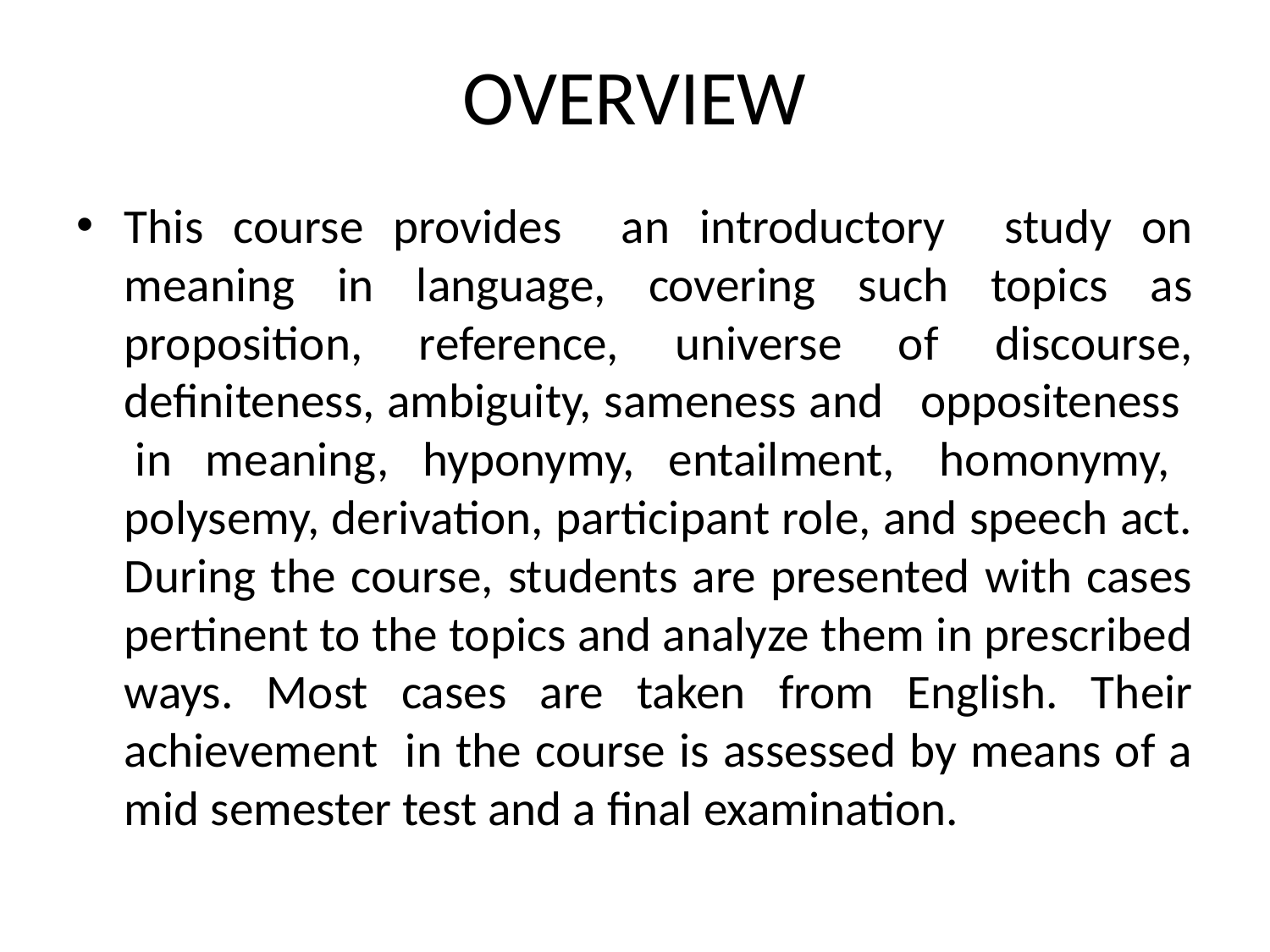

# OVERVIEW
This course provides  an introductory  study on meaning in language, covering such topics as proposition, reference, universe of discourse, definiteness, ambiguity, sameness and   oppositeness   in   meaning,   hyponymy,   entailment,    homonymy,   polysemy, derivation, participant role, and speech act. During the course, students are presented with cases pertinent to the topics and analyze them in prescribed ways. Most cases are taken from English. Their achievement  in the course is assessed by means of a mid semester test and a final examination.